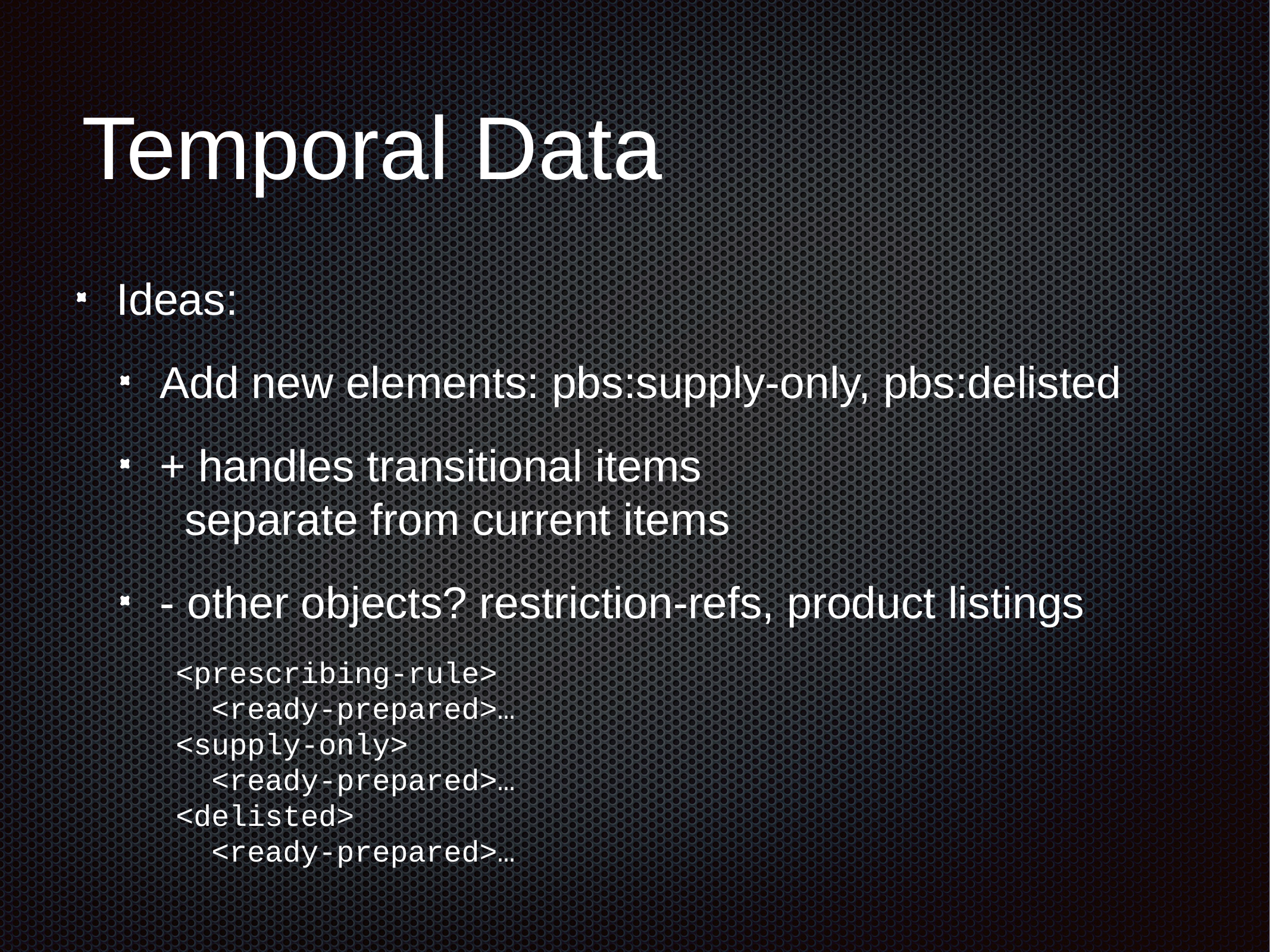

# Temporal Data
Ideas:
Add new elements: pbs:supply-only, pbs:delisted
+ handles transitional items
  separate from current items
- other objects? restriction-refs, product listings
<prescribing-rule>
  <ready-prepared>…
<supply-only>
  <ready-prepared>…
<delisted>
  <ready-prepared>…